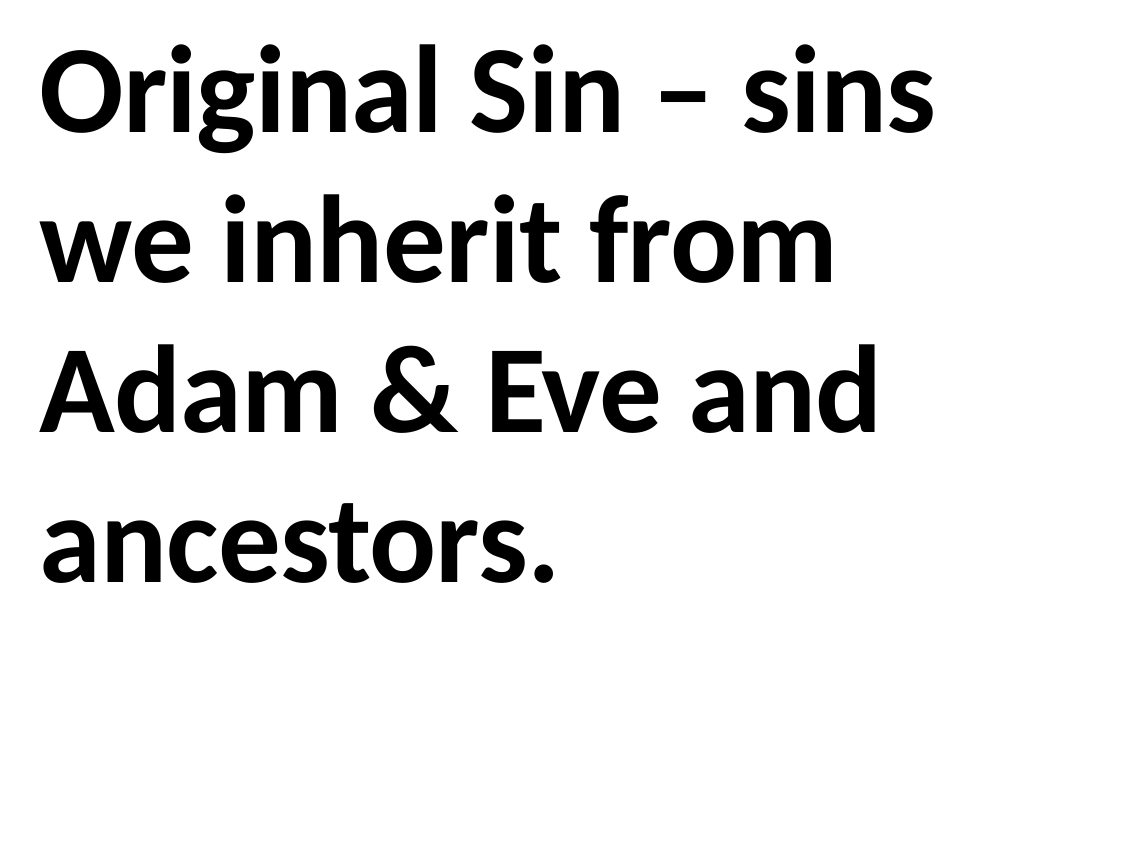

Original Sin – sins we inherit from Adam & Eve and ancestors.